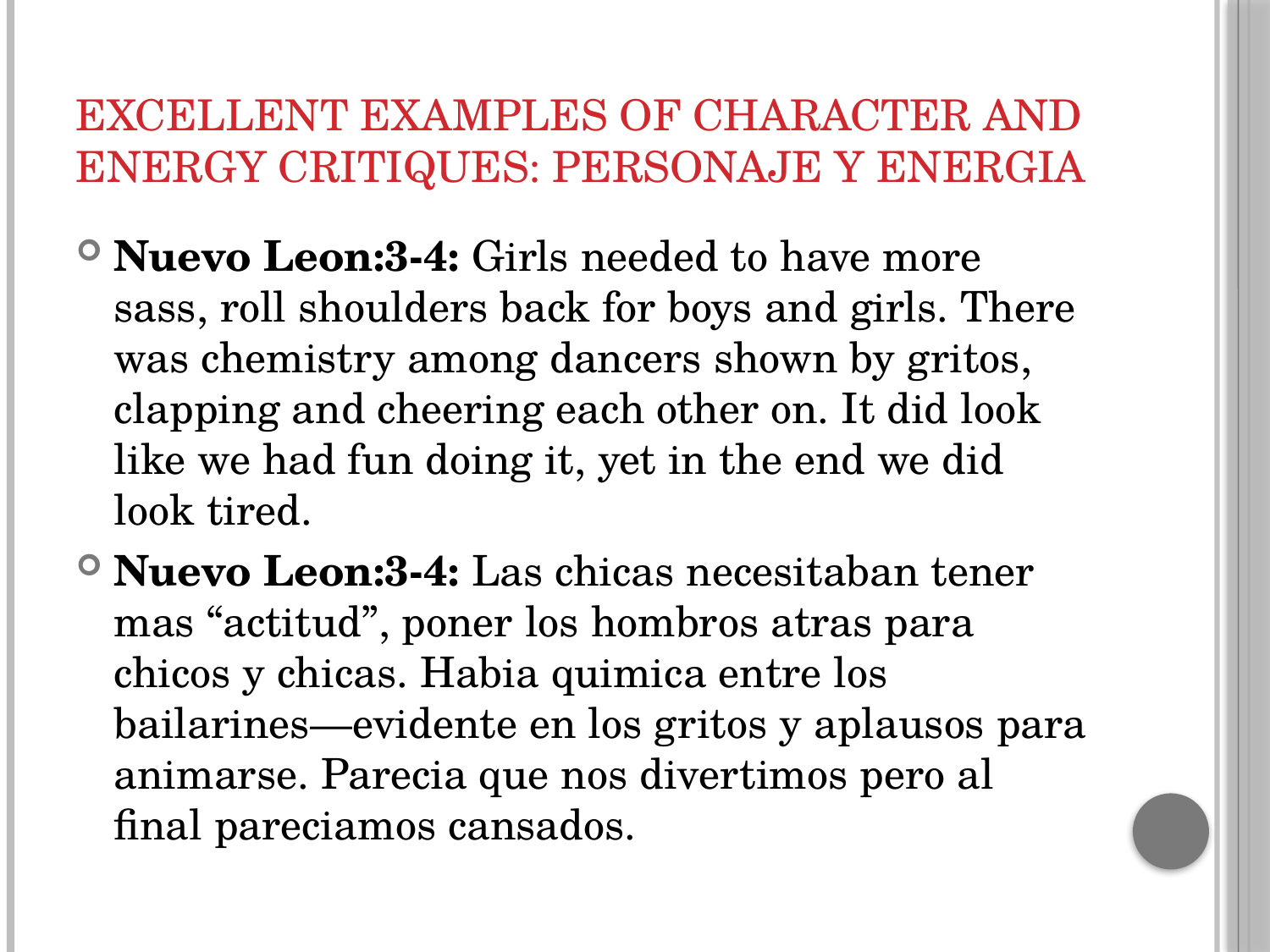

# Excellent examples of Character and energy Critiques: Personaje y energia
Nuevo Leon:3-4: Girls needed to have more sass, roll shoulders back for boys and girls. There was chemistry among dancers shown by gritos, clapping and cheering each other on. It did look like we had fun doing it, yet in the end we did look tired.
Nuevo Leon:3-4: Las chicas necesitaban tener mas “actitud”, poner los hombros atras para chicos y chicas. Habia quimica entre los bailarines—evidente en los gritos y aplausos para animarse. Parecia que nos divertimos pero al final pareciamos cansados.